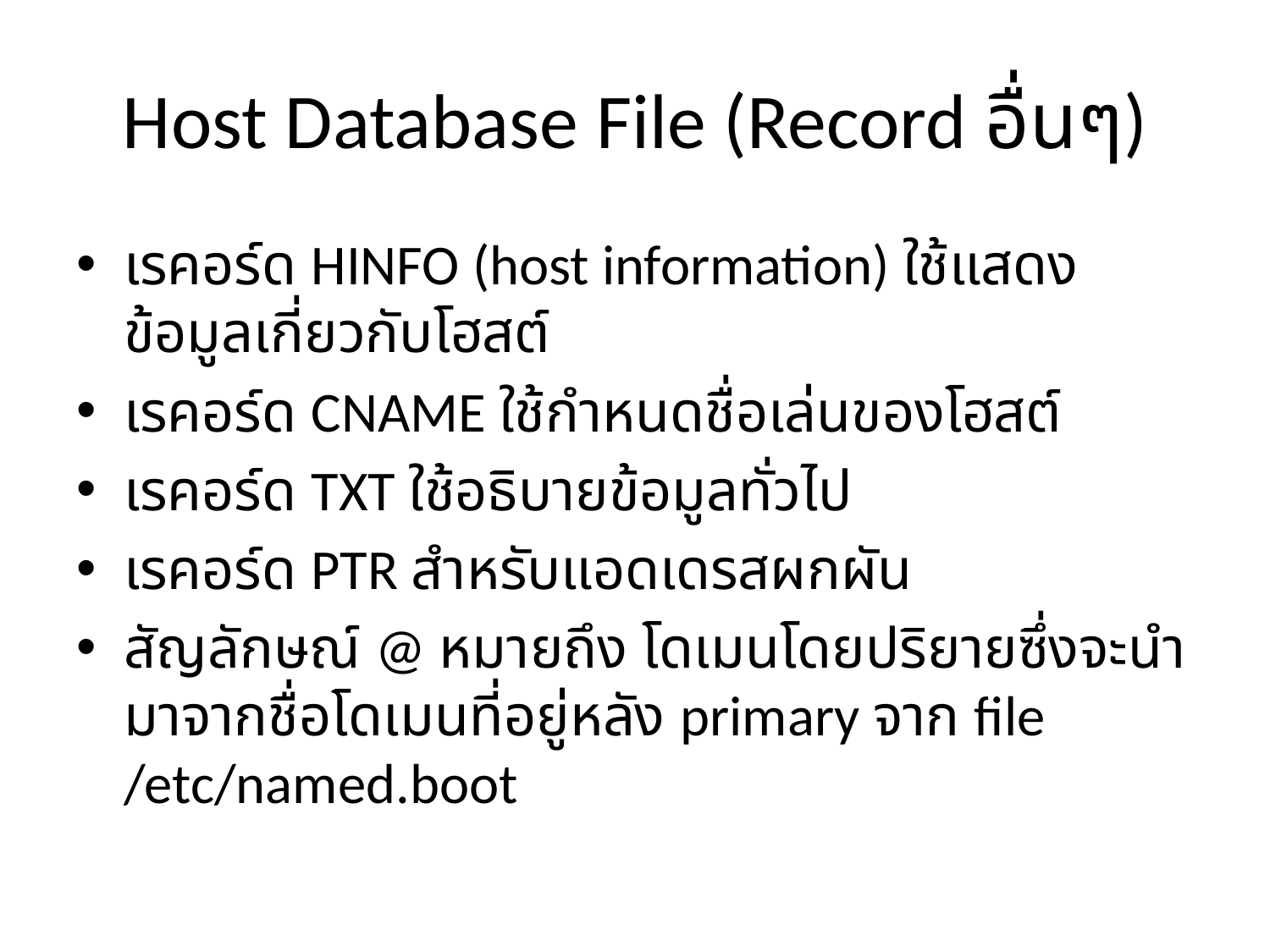

# Host Database File (Record อื่นๆ)
เรคอร์ด HINFO (host information) ใช้แสดงข้อมูลเกี่ยวกับโฮสต์
เรคอร์ด CNAME ใช้กำหนดชื่อเล่นของโฮสต์
เรคอร์ด TXT ใช้อธิบายข้อมูลทั่วไป
เรคอร์ด PTR สำหรับแอดเดรสผกผัน
สัญลักษณ์ @ หมายถึง โดเมนโดยปริยายซึ่งจะนำมาจากชื่อโดเมนที่อยู่หลัง primary จาก file /etc/named.boot